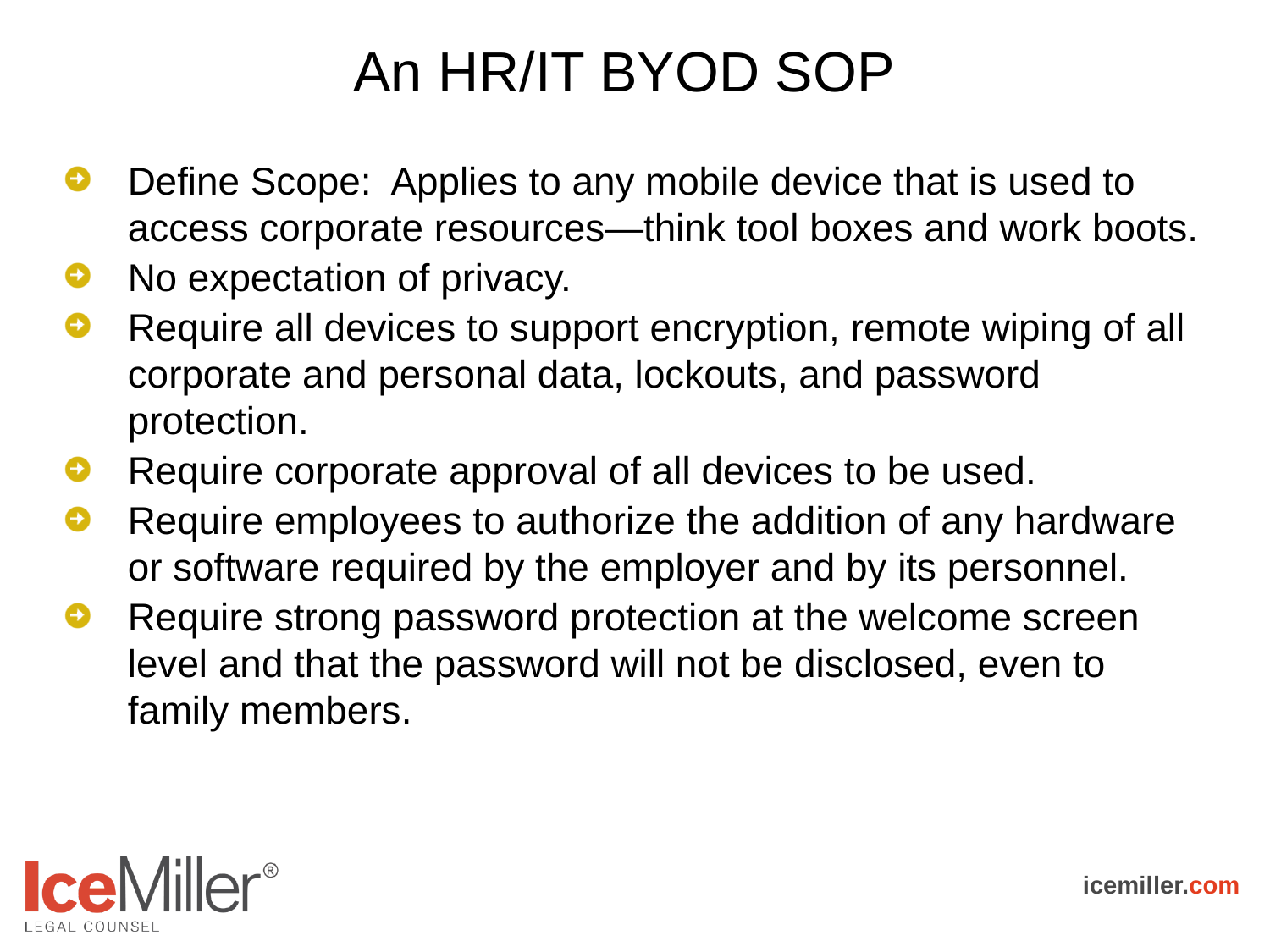

# An HR/IT BYOD SOP

Define Scope:  Applies to any mobile device that is used to access corporate resources—think tool boxes and work boots.
No expectation of privacy.
Require all devices to support encryption, remote wiping of all corporate and personal data, lockouts, and password protection.
Require corporate approval of all devices to be used.
Require employees to authorize the addition of any hardware or software required by the employer and by its personnel.
Require strong password protection at the welcome screen level and that the password will not be disclosed, even to family members.